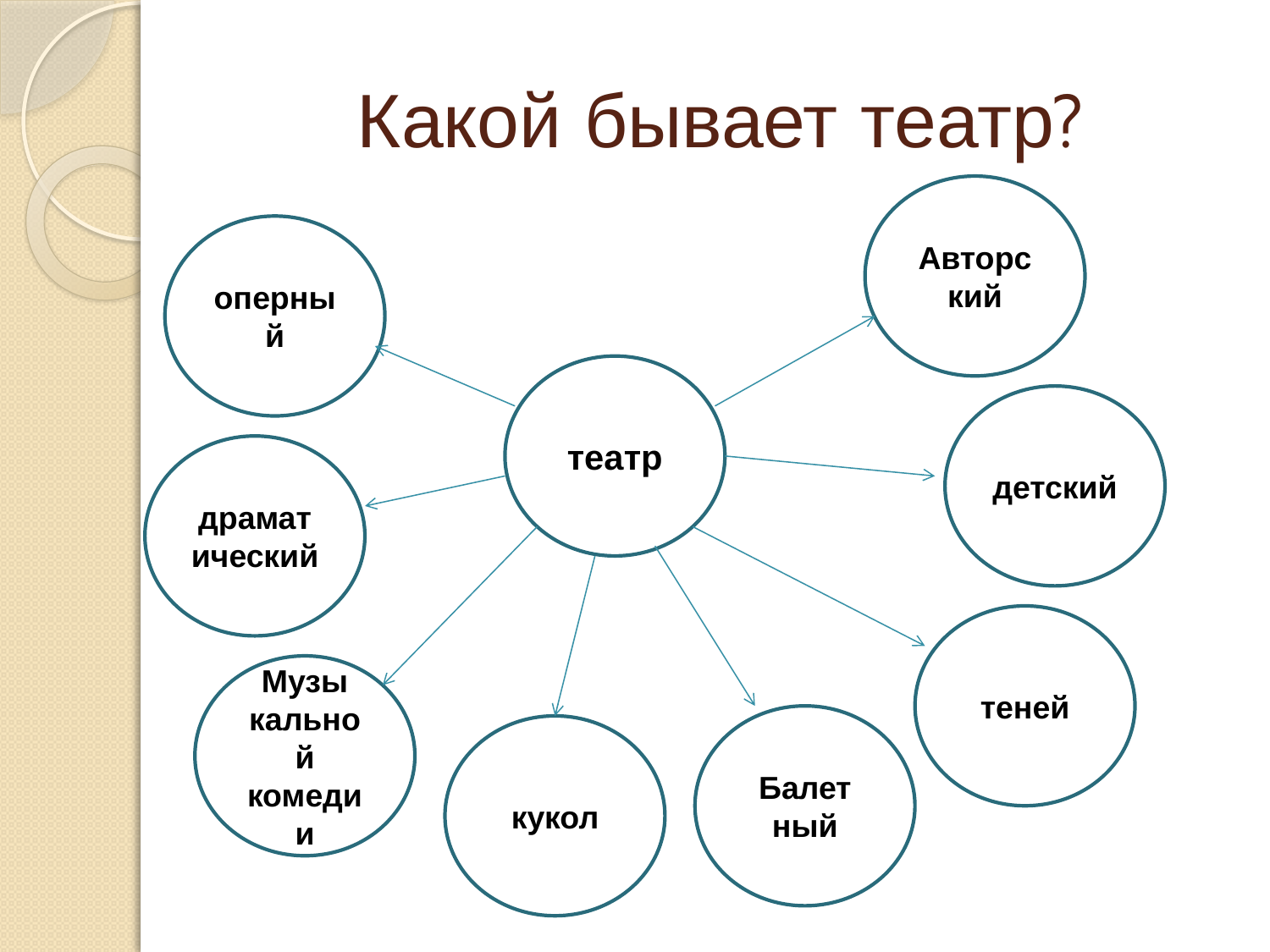

# Какой бывает театр?
Авторс
кий
оперный
театр
детский
драматический
теней
Музы
кальной комедии
Балет
ный
кукол